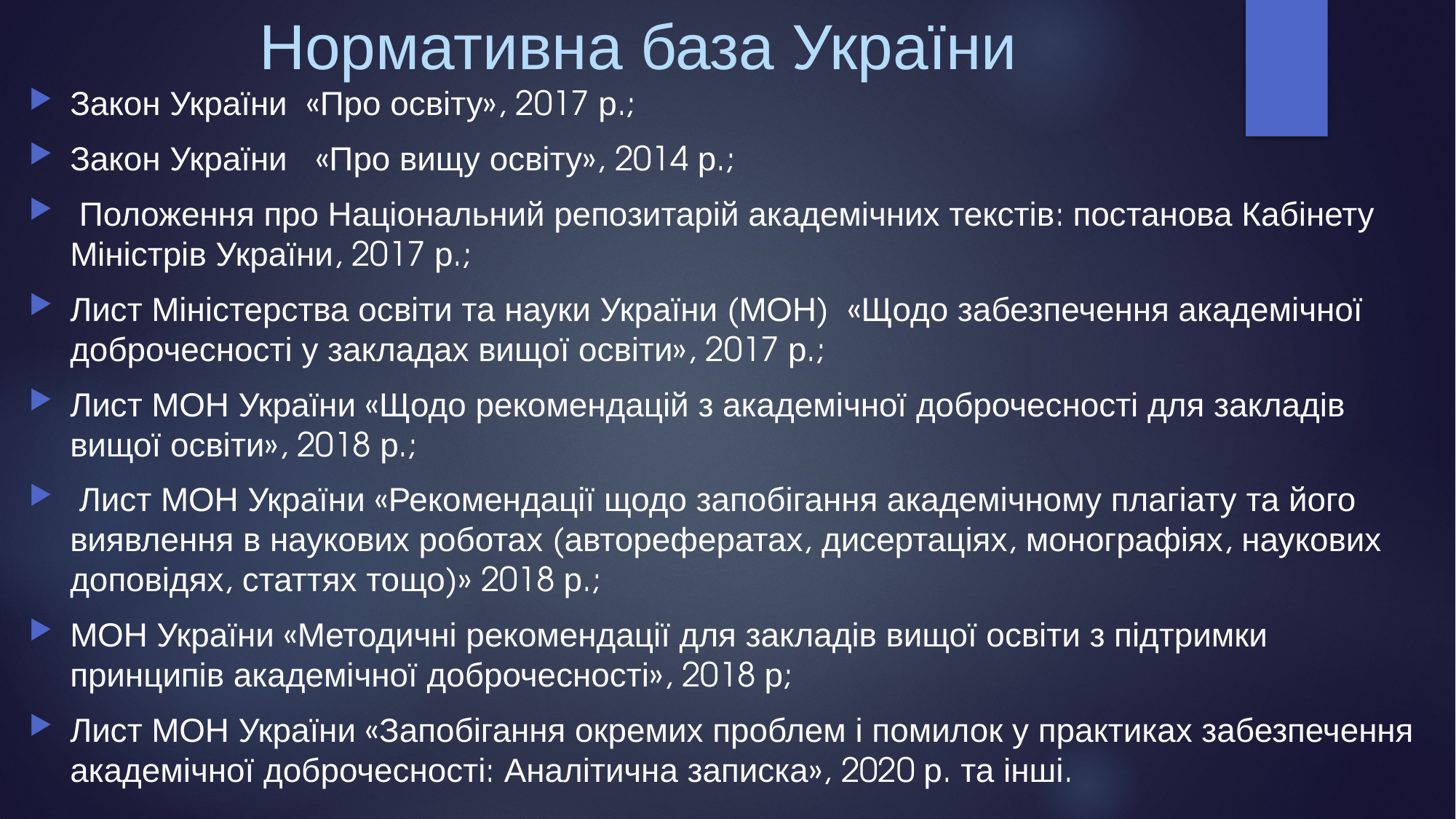

# Нормативна база України
Закон України  «Про освіту», 2017 р.;
Закон України   «Про вищу освіту», 2014 р.;
 Положення про Національний репозитарій академічних текстів: постанова Кабінету Міністрів України, 2017 р.;
Лист Міністерства освіти та науки України (МОН)  «Щодо забезпечення академічної доброчесності у закладах вищої освіти», 2017 р.;
Лист МОН України «Щодо рекомендацій з академічної доброчесності для закладів вищої освіти», 2018 р.;
 Лист МОН України «Рекомендації щодо запобігання академічному плагіату та його виявлення в наукових роботах (авторефератах, дисертаціях, монографіях, наукових доповідях, статтях тощо)» 2018 р.;
МОН України «Методичні рекомендації для закладів вищої освіти з підтримки принципів академічної доброчесності», 2018 р;
Лист МОН України «Запобігання окремих проблем і помилок у практиках забезпечення академічної доброчесності: Аналітична записка», 2020 р. та інші.